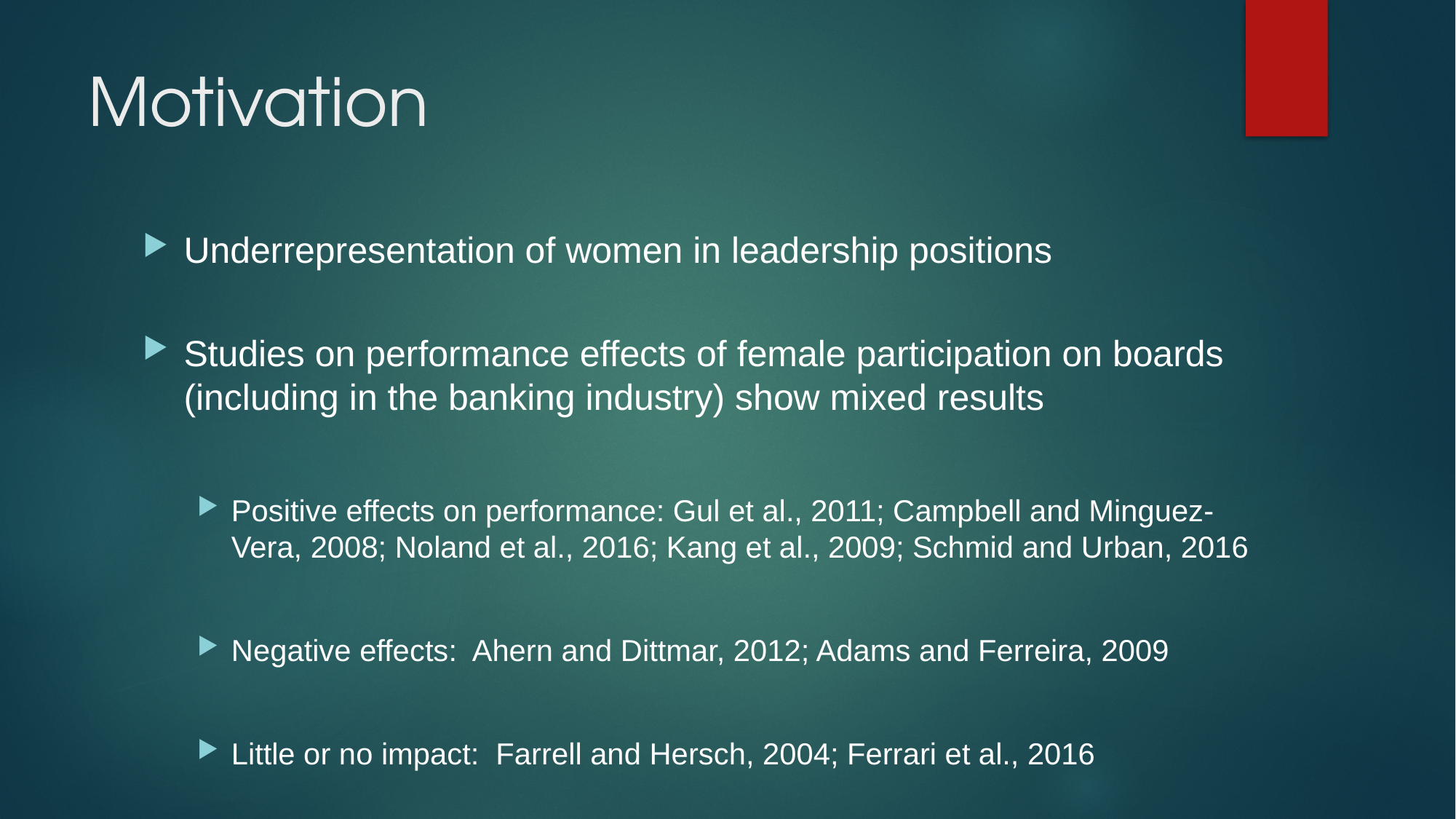

# Motivation
Underrepresentation of women in leadership positions

Studies on performance effects of female participation on boards (including in the banking industry) show mixed results

Positive effects on performance: Gul et al., 2011; Campbell and Minguez-Vera, 2008; Noland et al., 2016; Kang et al., 2009; Schmid and Urban, 2016

Negative effects:  Ahern and Dittmar, 2012; Adams and Ferreira, 2009

Little or no impact:  Farrell and Hersch, 2004; Ferrari et al., 2016